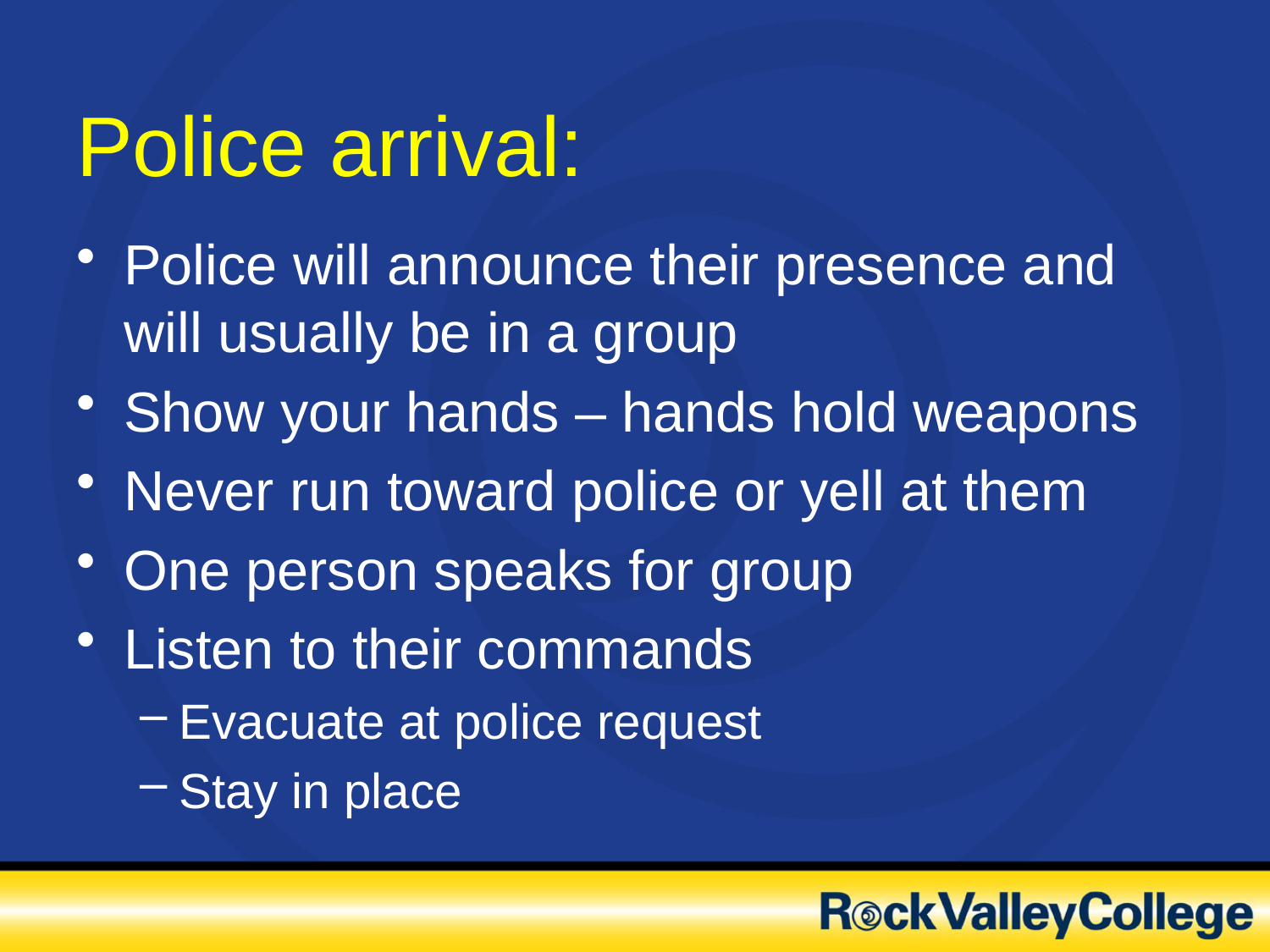

# Police arrival:
Police will announce their presence and will usually be in a group
Show your hands – hands hold weapons
Never run toward police or yell at them
One person speaks for group
Listen to their commands
Evacuate at police request
Stay in place